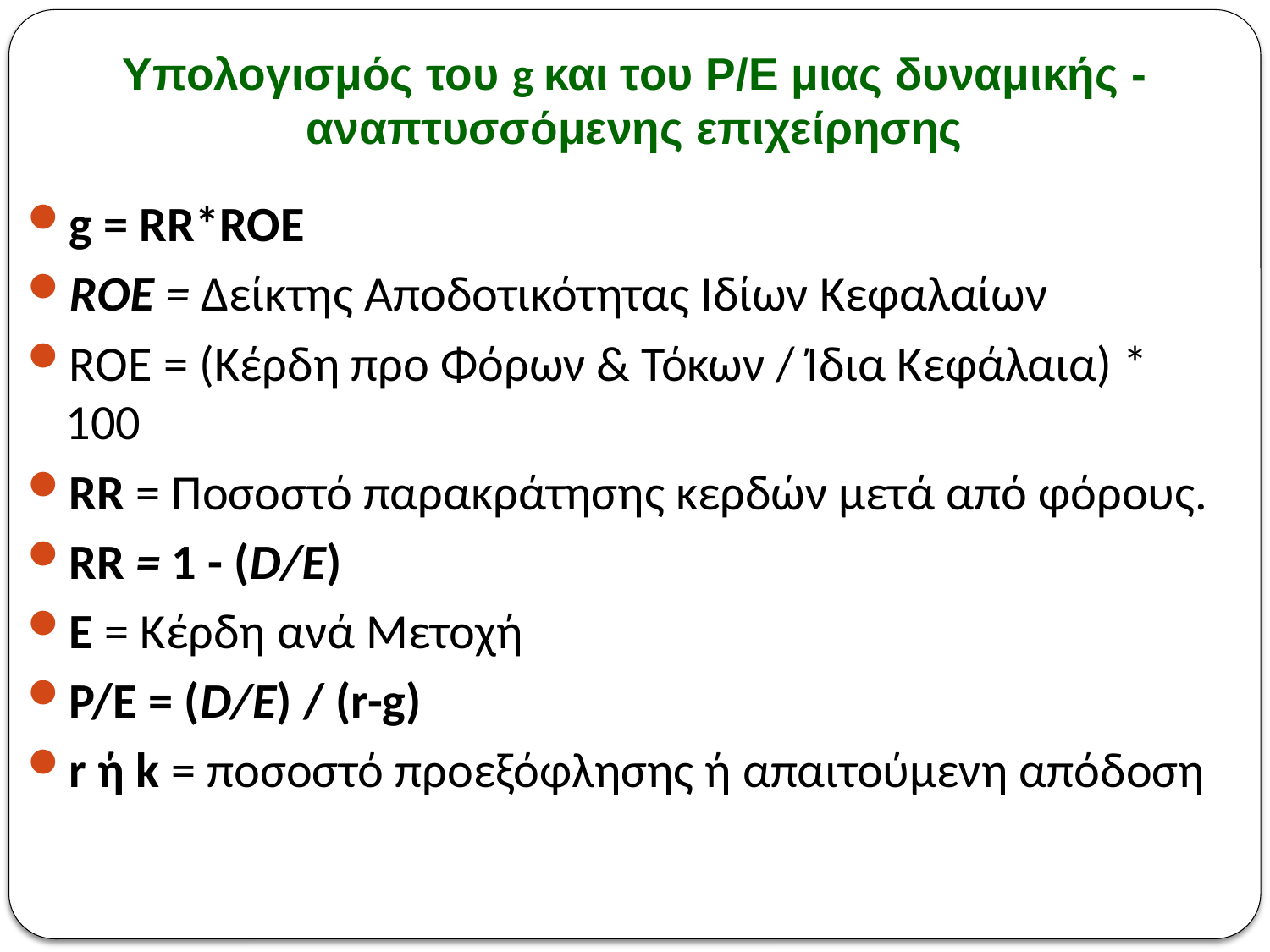

# Υπολογισμός του g και του Ρ/Ε μιας δυναμικής - αναπτυσσόμενης επιχείρησης
g = RR*ROE
ROE = Δείκτης Αποδοτικότητας Ιδίων Κεφαλαίων
ROE = (Κέρδη προ Φόρων & Τόκων / Ίδια Κεφάλαια) * 100
RR = Ποσοστό παρακράτησης κερδών μετά από φόρους.
RR = 1 - (D/E)
Ε = Κέρδη ανά Μετοχή
Ρ/Ε = (D/E) / (r-g)
r ή k = ποσοστό προεξόφλησης ή απαιτούμενη απόδοση